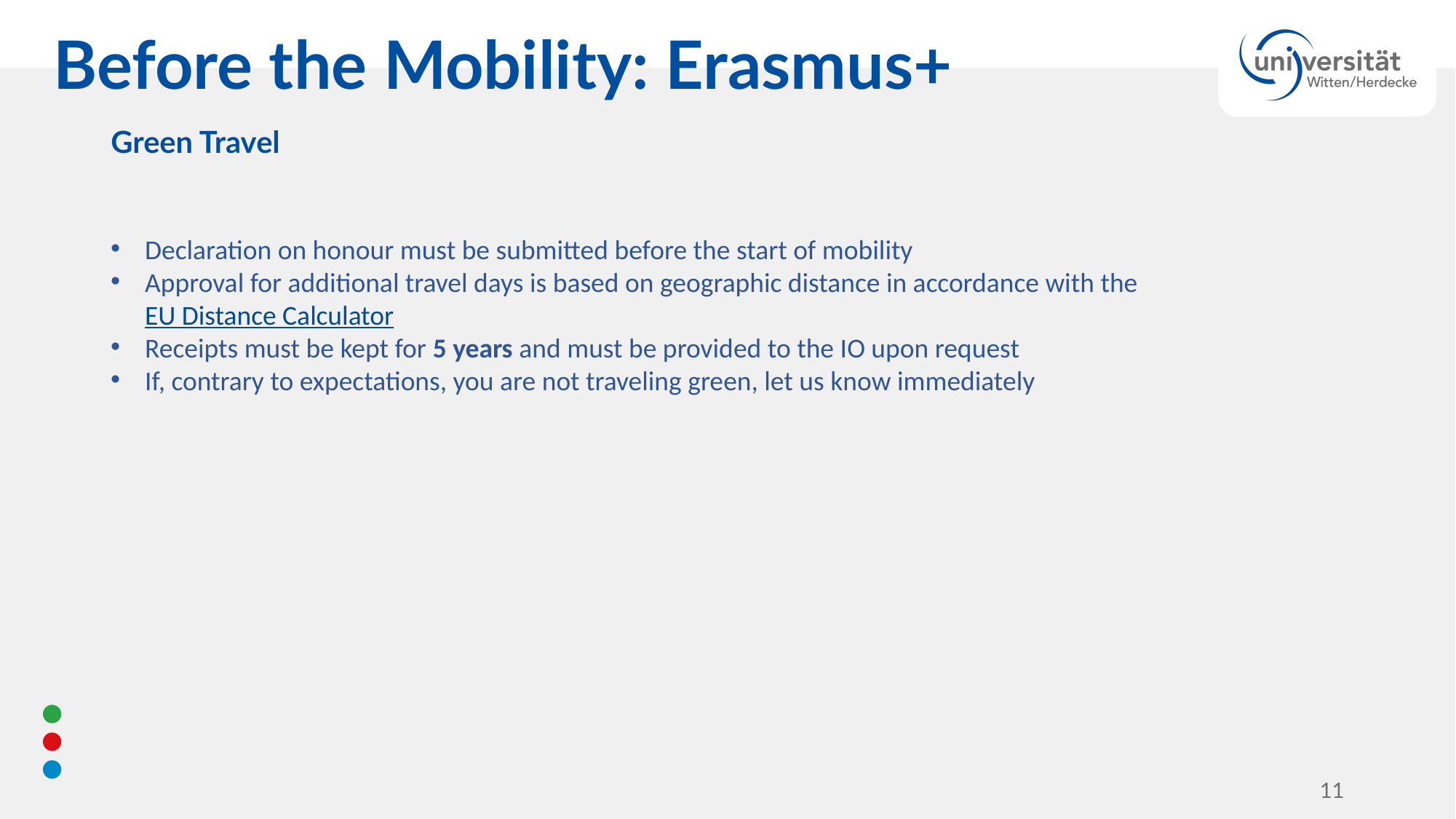

Before the Mobility: Erasmus+
Green Travel
Declaration on honour must be submitted before the start of mobility
Approval for additional travel days is based on geographic distance in accordance with the EU Distance Calculator
Receipts must be kept for 5 years and must be provided to the IO upon request
If, contrary to expectations, you are not traveling green, let us know immediately
11